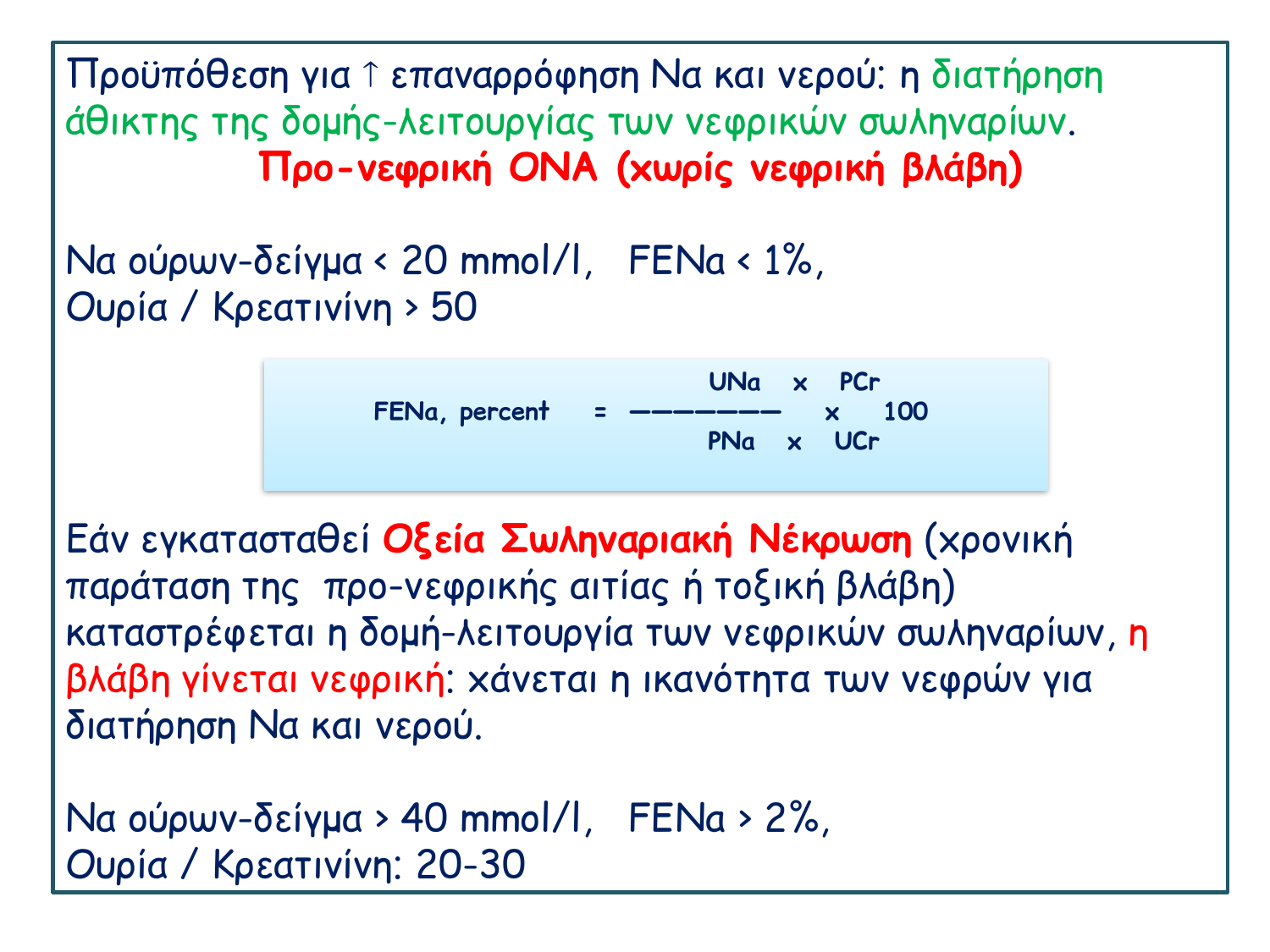

Προϋπόθεση για ↑ επαναρρόφηση Να και νερού: η διατήρηση άθικτης της δομής-λειτουργίας των νεφρικών σωληναρίων.
Προ-νεφρική ΟΝΑ (χωρίς νεφρική βλάβη)

Να ούρων-δείγμα < 20 mmol/l,   FΕΝa < 1%,
Ουρία / Κρεατινίνη > 50

Εάν εγκατασταθεί Οξεία Σωληναριακή Νέκρωση (χρονική παράταση της  προ-νεφρικής αιτίας ή τοξική βλάβη) καταστρέφεται η δομή-λειτουργία των νεφρικών σωληναρίων, η βλάβη γίνεται νεφρική: χάνεται η ικανότητα των νεφρών για διατήρηση Να και νερού.

Να ούρων-δείγμα > 40 mmol/l,   FΕΝa > 2%,
Ουρία / Κρεατινίνη: 20-30
                                        UNa   x   PCr
         FENa, percent    =  ———————    x    100
                                        PNa   x   UCr